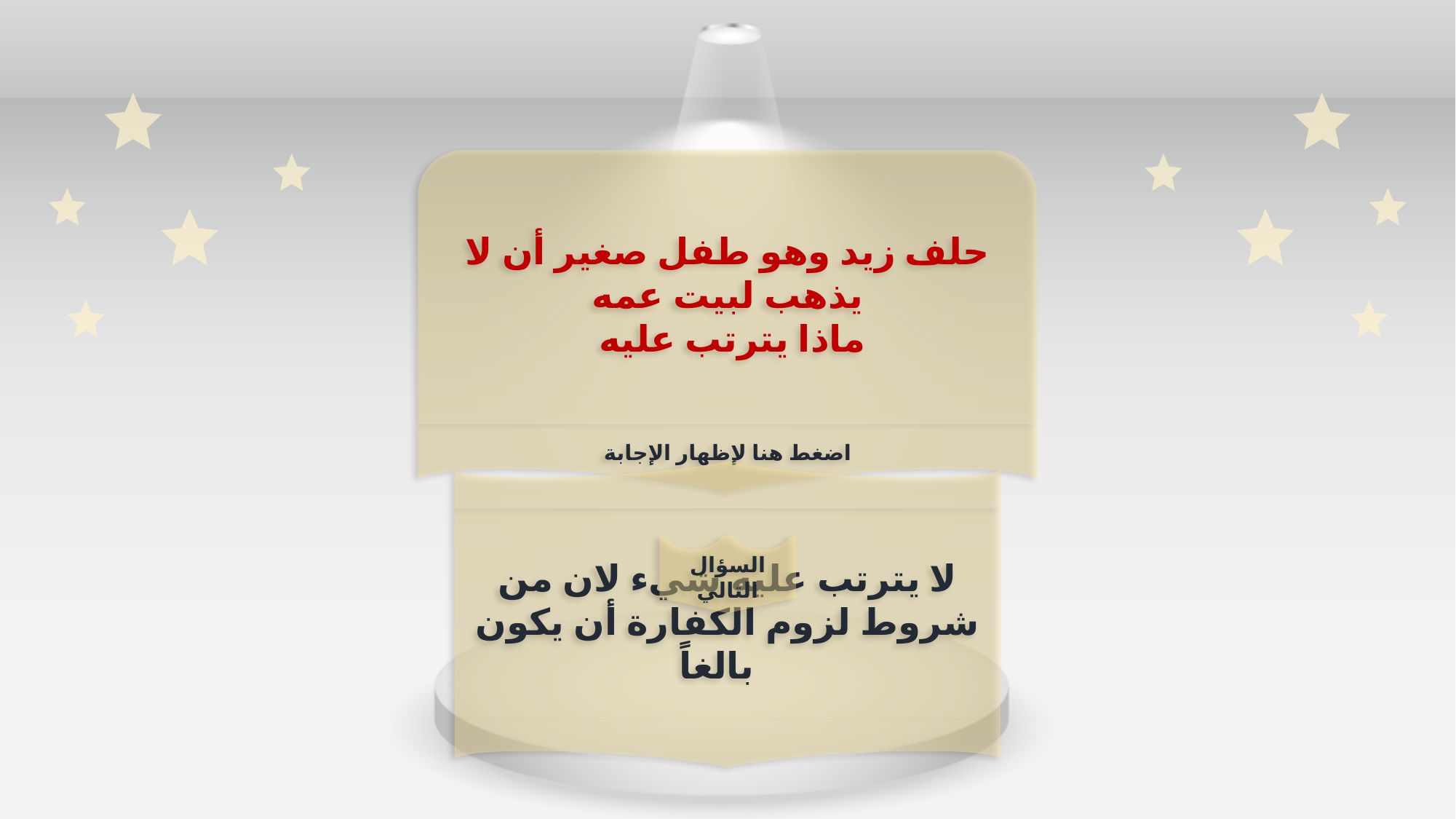

حلف زيد وهو طفل صغير أن لا يذهب لبيت عمه
ماذا يترتب عليه
اضغط هنا لإظهار الإجابة

لا يترتب عليه شيء لان من شروط لزوم الكفارة أن يكون بالغاً

السؤال التالي